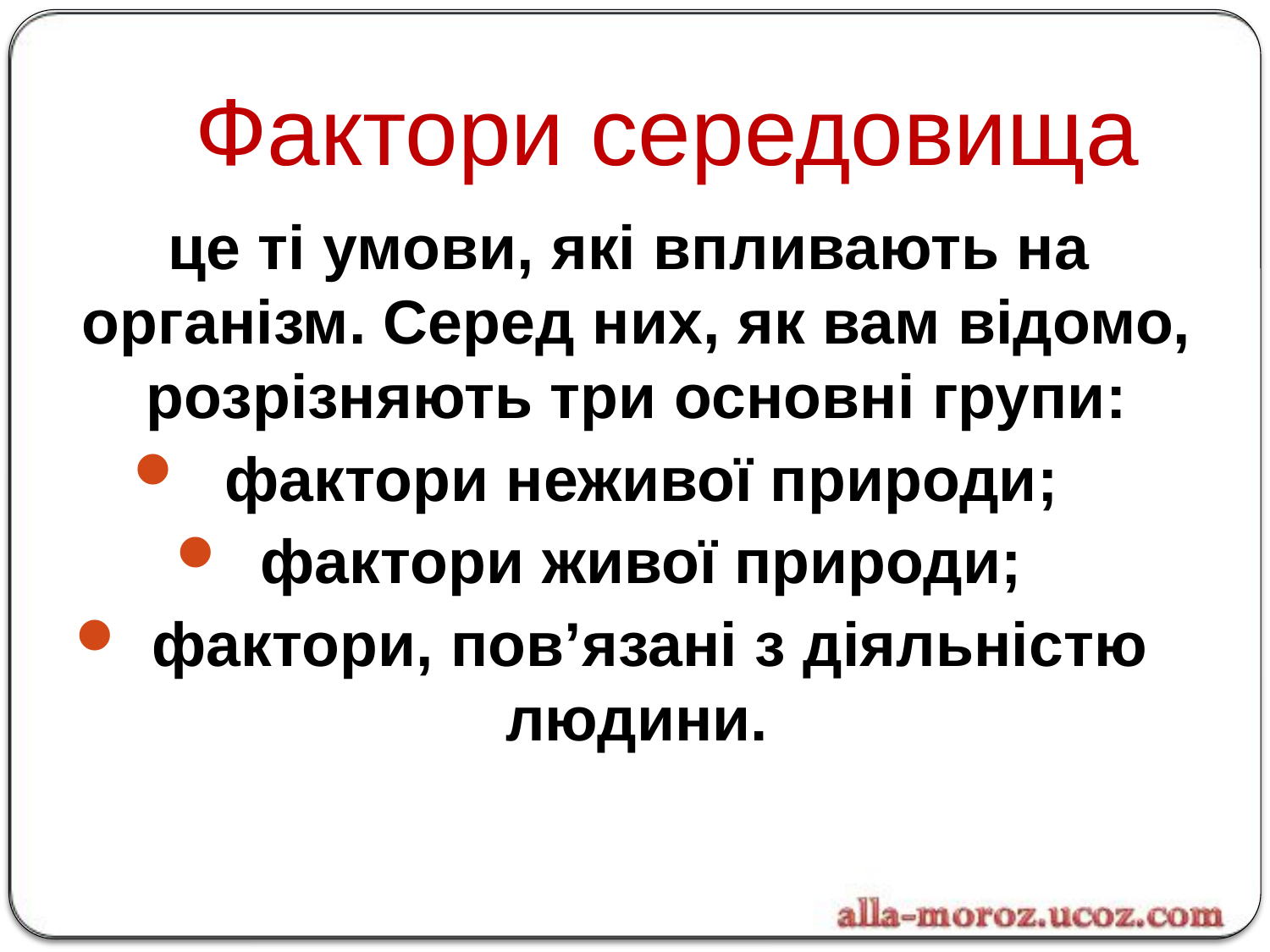

# Фактори середовища
 це ті умови, які впливають на організм. Серед них, як вам відомо, розрізняють три основні групи:
 фактори неживої природи;
фактори живої природи;
 фактори, пов’язані з діяльністю людини.